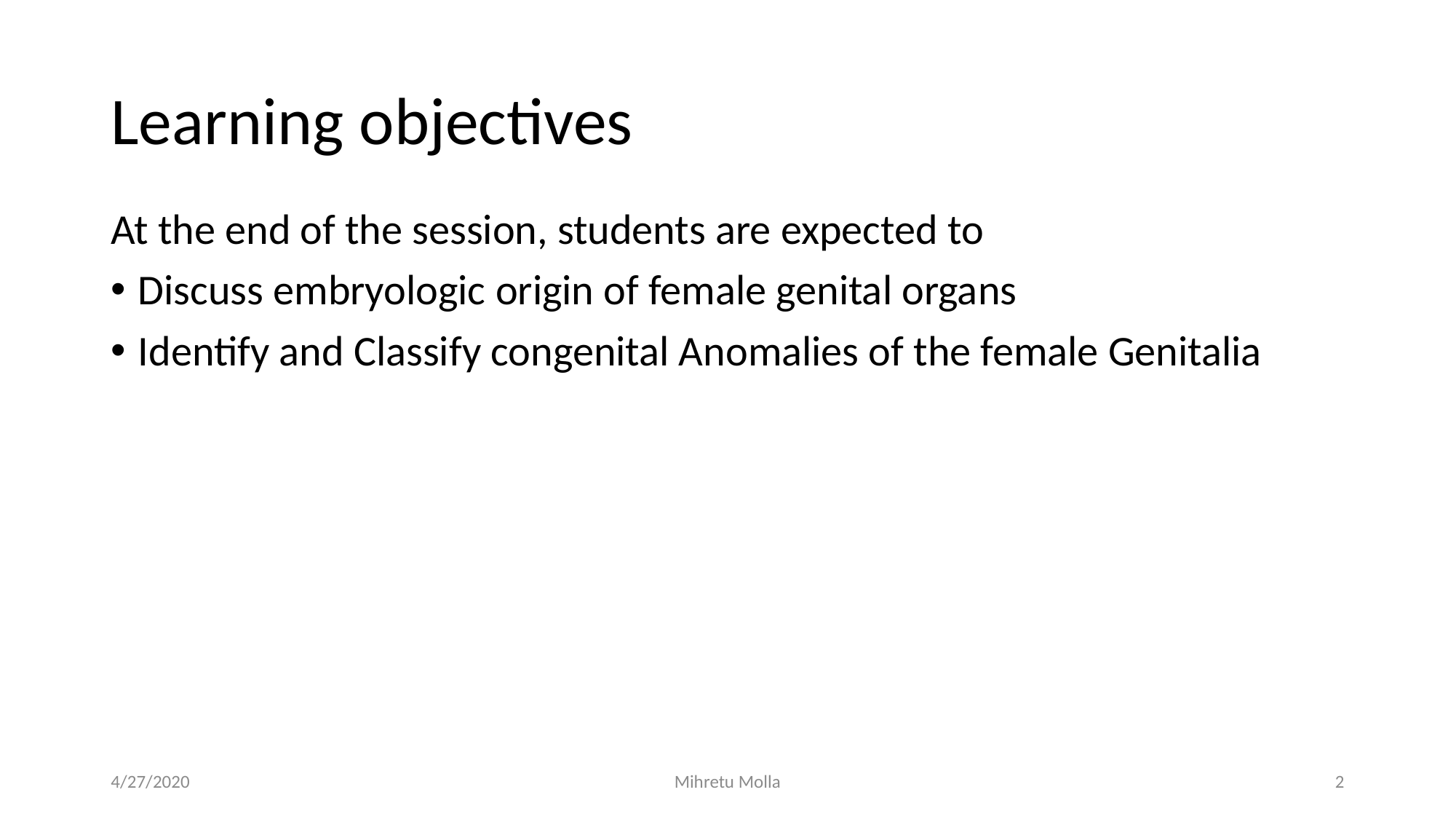

# Learning objectives
At the end of the session, students are expected to
Discuss embryologic origin of female genital organs
Identify and Classify congenital Anomalies of the female Genitalia

4/27/2020
Mihretu Molla
2